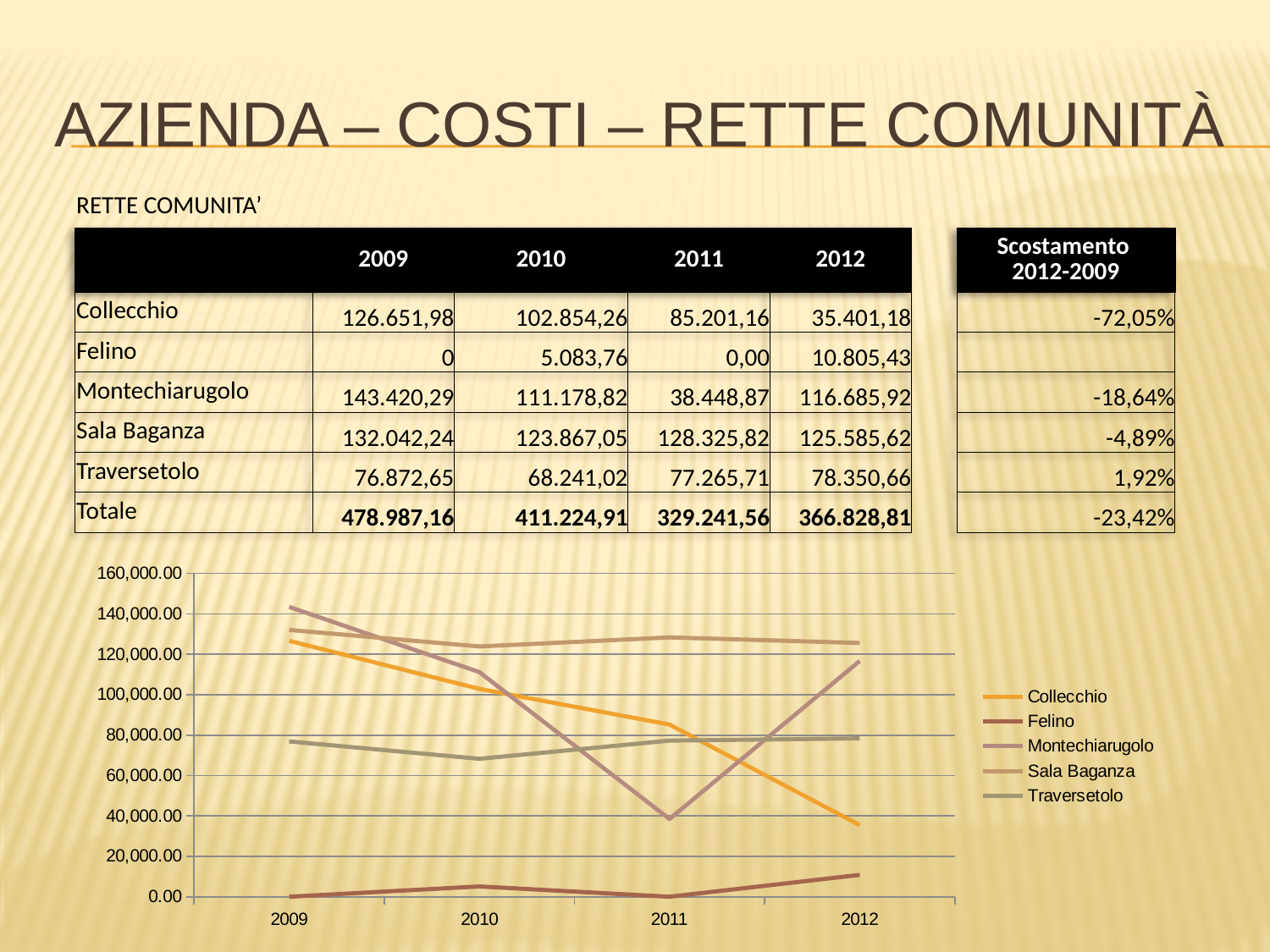

# AZIENDA – COSTI – RETTE COMUNITà
| RETTE COMUNITA’ |  |  |  |  |  |  |
| --- | --- | --- | --- | --- | --- | --- |
|  | 2009 | 2010 | 2011 | 2012 |  | Scostamento 2012-2009 |
| Collecchio | 126.651,98 | 102.854,26 | 85.201,16 | 35.401,18 |  | -72,05% |
| Felino | 0 | 5.083,76 | 0,00 | 10.805,43 |  |  |
| Montechiarugolo | 143.420,29 | 111.178,82 | 38.448,87 | 116.685,92 |  | -18,64% |
| Sala Baganza | 132.042,24 | 123.867,05 | 128.325,82 | 125.585,62 |  | -4,89% |
| Traversetolo | 76.872,65 | 68.241,02 | 77.265,71 | 78.350,66 |  | 1,92% |
| Totale | 478.987,16 | 411.224,91 | 329.241,56 | 366.828,81 |  | -23,42% |

### Chart

| Category | Collecchio  | Felino  | Montechiarugolo  | Sala Baganza  | Traversetolo  |
|---|---|---|---|---|---|
| 2009 | 126651.98 | 0.0 | 143420.29 | 132042.24 | 76872.65 |
| 2010 | 102854.26 | 5083.76 | 111178.82 | 123867.05 | 68241.02 |
| 2011 | 85201.16 | 0.0 | 38448.87 | 128325.82 | 77265.70999999999 |
| 2012 | 35401.18 | 10805.43 | 116685.92 | 125585.62000000002 | 78350.66 |